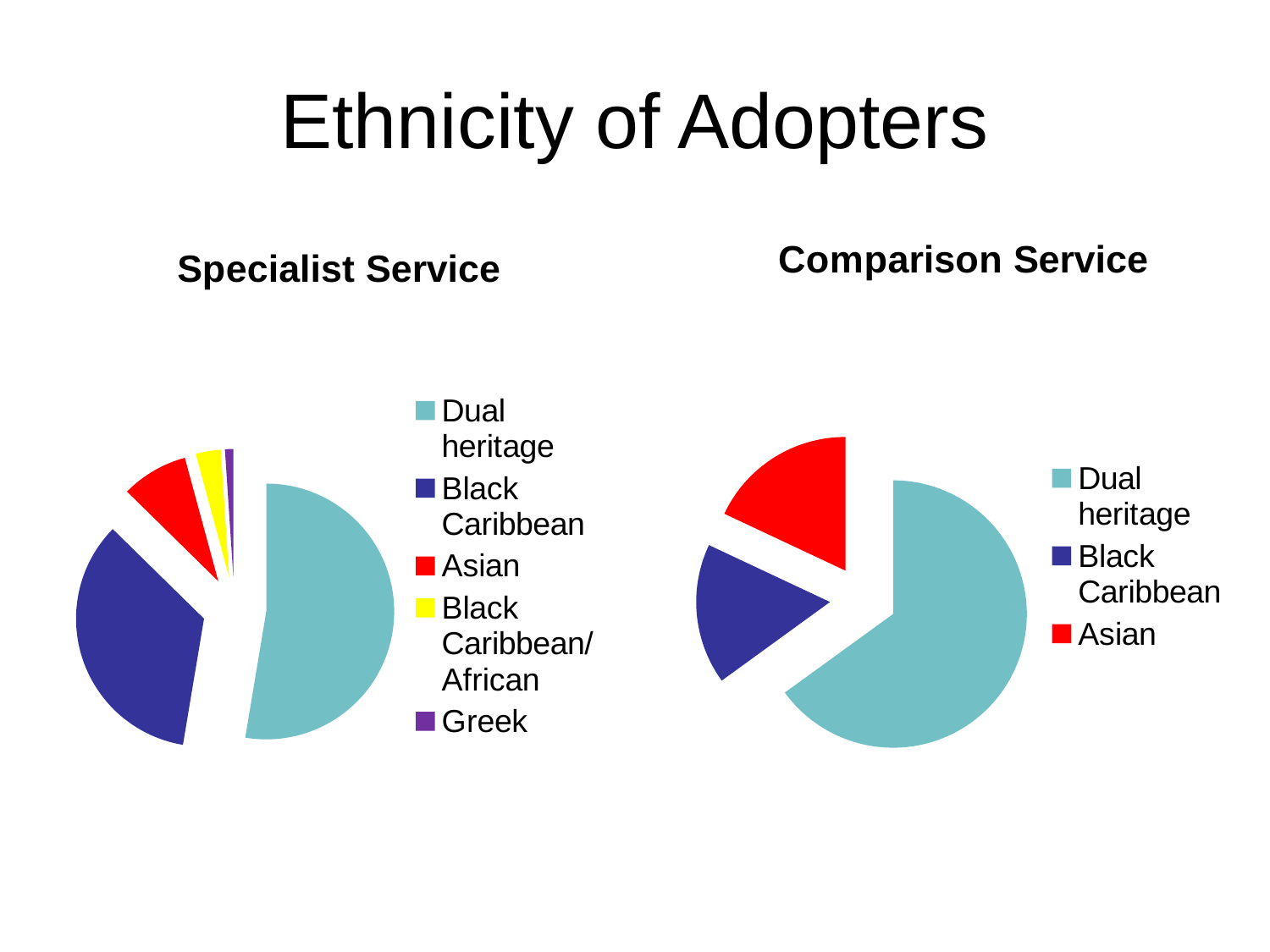

# Ethnicity of Adopters

### Chart:

| Category | Comparison Service |
|---|---|
| Dual heritage | 65.0 |
| Black Caribbean | 17.0 |
| Asian | 18.0 |

### Chart:

| Category | Specialist Service |
|---|---|
| Dual heritage | 50.0 |
| Black Caribbean | 33.0 |
| Asian | 8.0 |
| Black Caribbean/African | 3.0 |
| Greek | 1.0 |